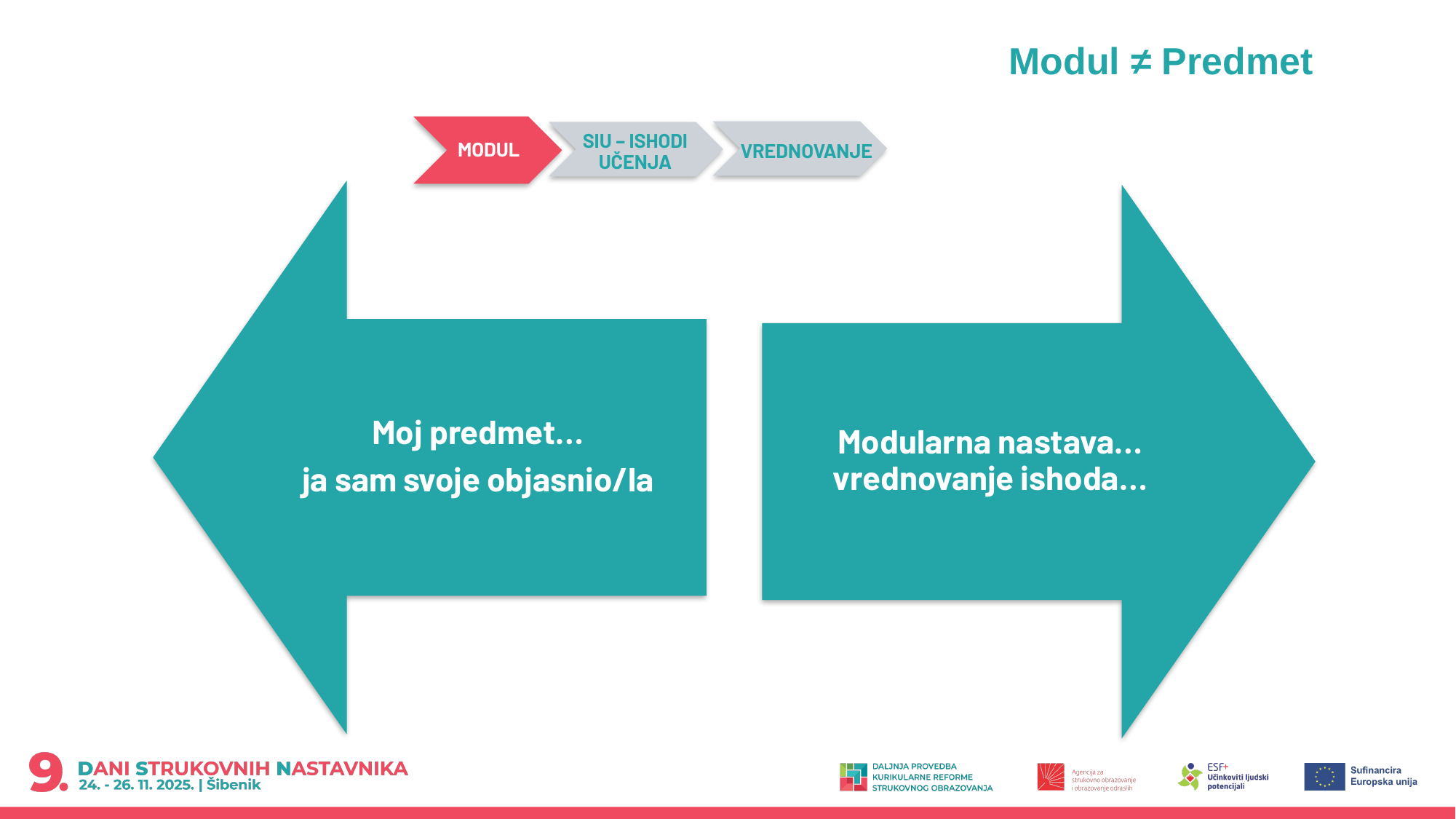

Modul ≠ Predmet

MODUL

VREDNOVANJE

SIU – ISHODI UČENJA
Moj predmet…
ja sam svoje objasnio/la
Modularna nastava… vrednovanje ishoda…